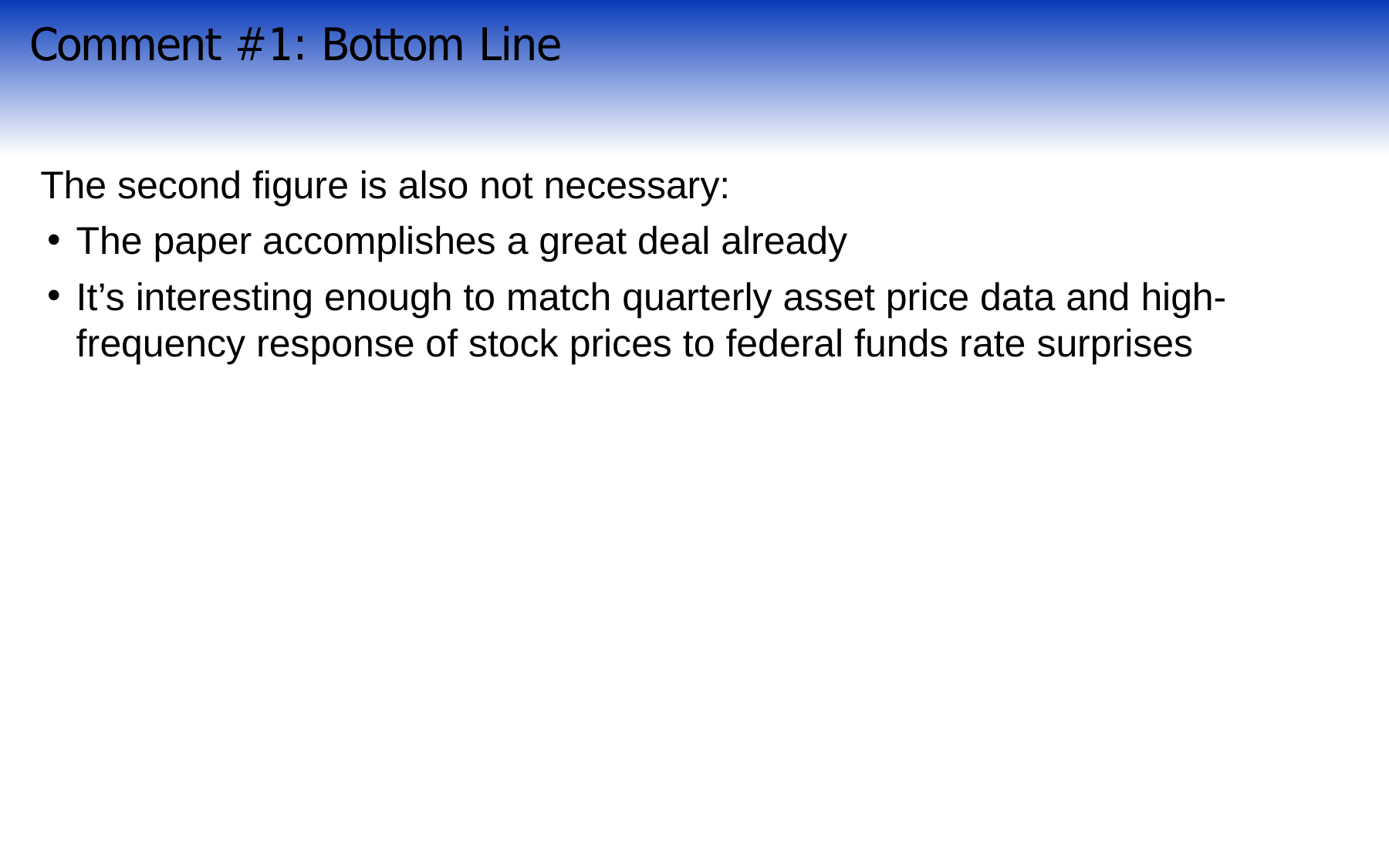

Comment #1: Bottom Line
The second figure is also not necessary:
The paper accomplishes a great deal already
It’s interesting enough to match quarterly asset price data and high-frequency response of stock prices to federal funds rate surprises